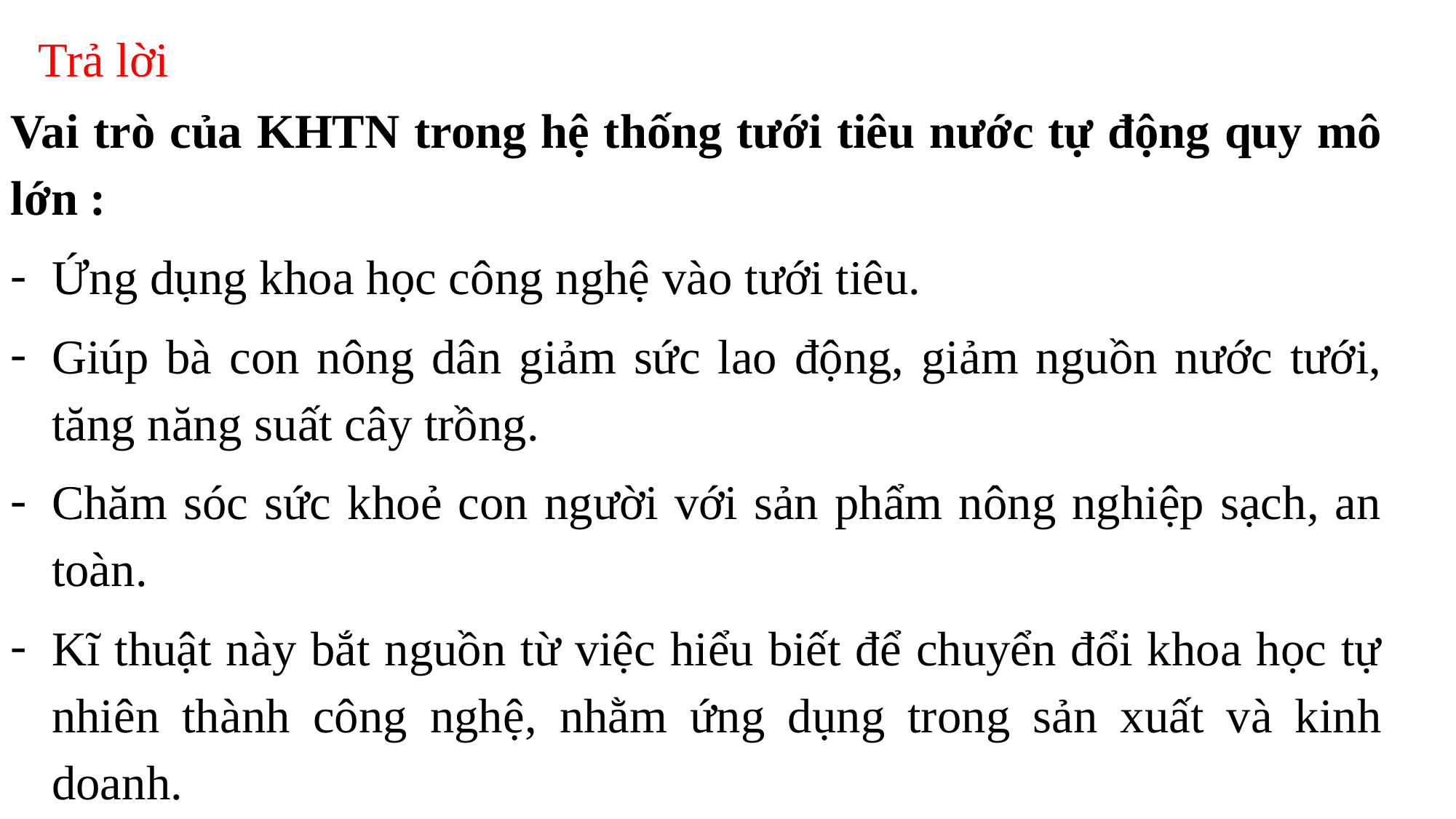

Trả lời
Vai trò của KHTN trong hệ thống tưới tiêu nước tự động quy mô lớn :
Ứng dụng khoa học công nghệ vào tưới tiêu.
Giúp bà con nông dân giảm sức lao động, giảm nguồn nước tưới, tăng năng suất cây trồng.
Chăm sóc sức khoẻ con người với sản phẩm nông nghiệp sạch, an toàn.
Kĩ thuật này bắt nguồn từ việc hiểu biết để chuyển đổi khoa học tự nhiên thành công nghệ, nhằm ứng dụng trong sản xuất và kinh doanh.